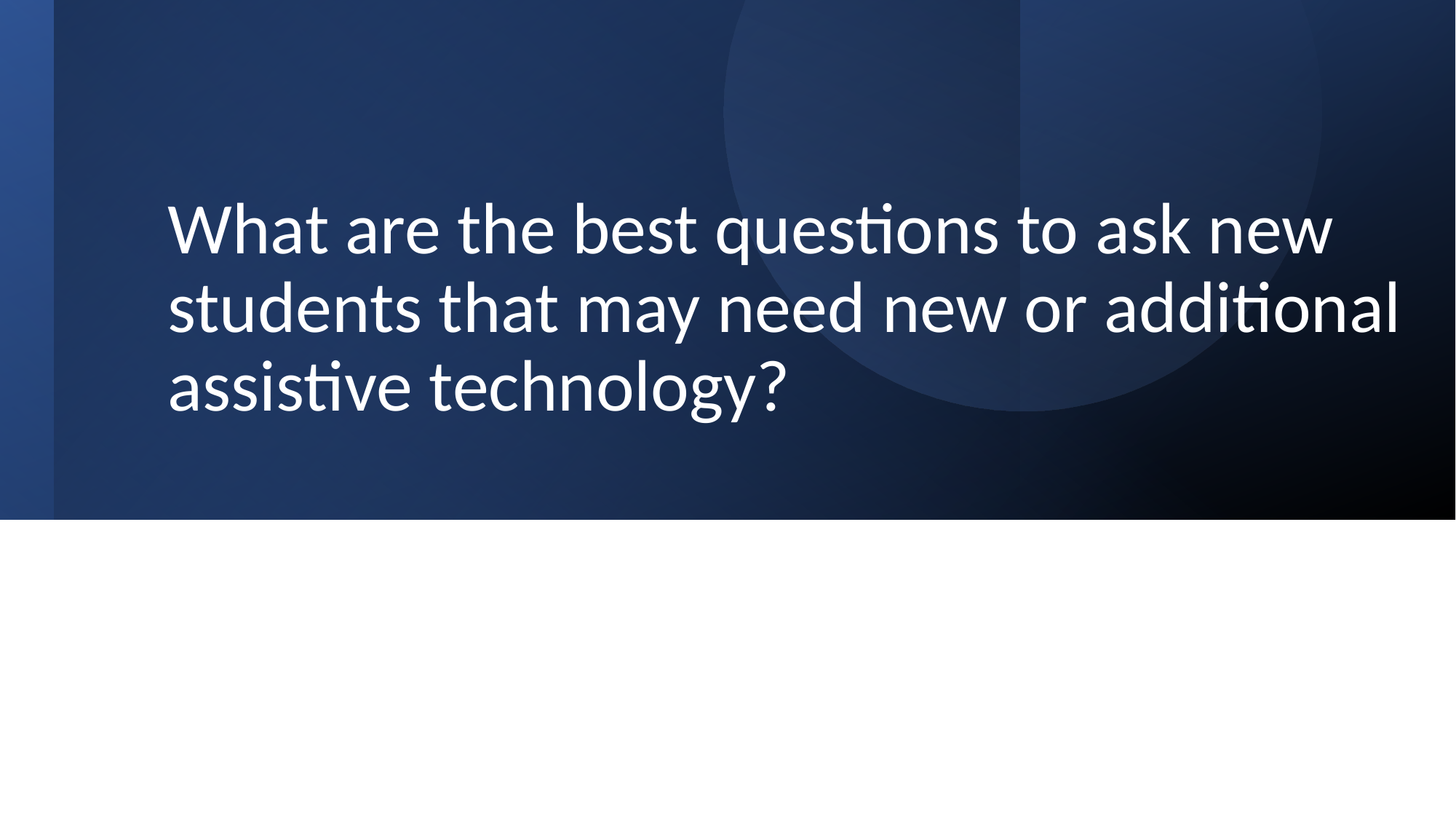

# What are the best questions to ask new students that may need new or additional assistive technology?